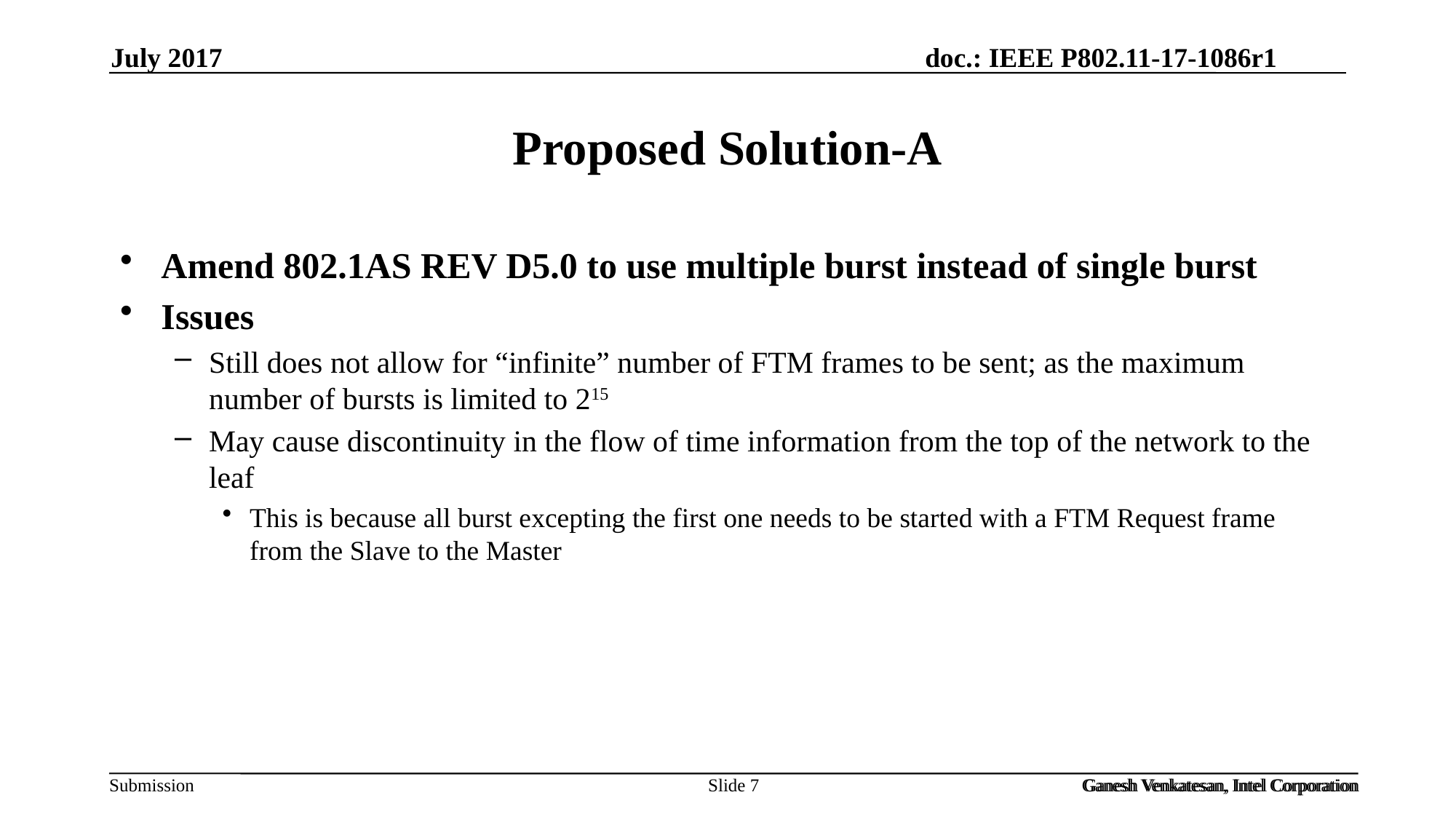

July 2017
# Proposed Solution-A
Amend 802.1AS REV D5.0 to use multiple burst instead of single burst
Issues
Still does not allow for “infinite” number of FTM frames to be sent; as the maximum number of bursts is limited to 215
May cause discontinuity in the flow of time information from the top of the network to the leaf
This is because all burst excepting the first one needs to be started with a FTM Request frame from the Slave to the Master
Slide 7
Ganesh Venkatesan, Intel Corporation